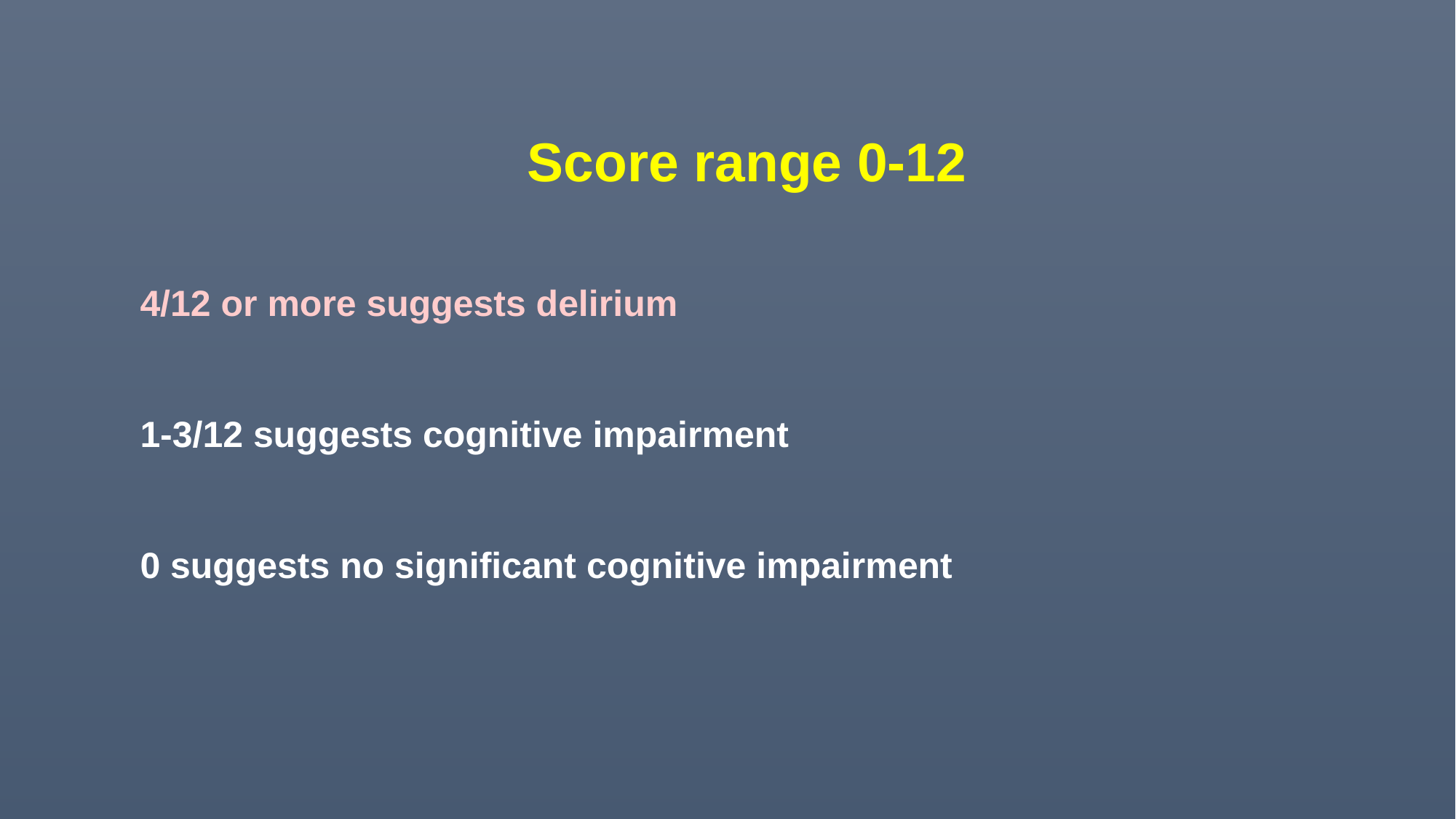

Score range 0-12

4/12 or more suggests delirium

1-3/12 suggests cognitive impairment

0 suggests no significant cognitive impairment